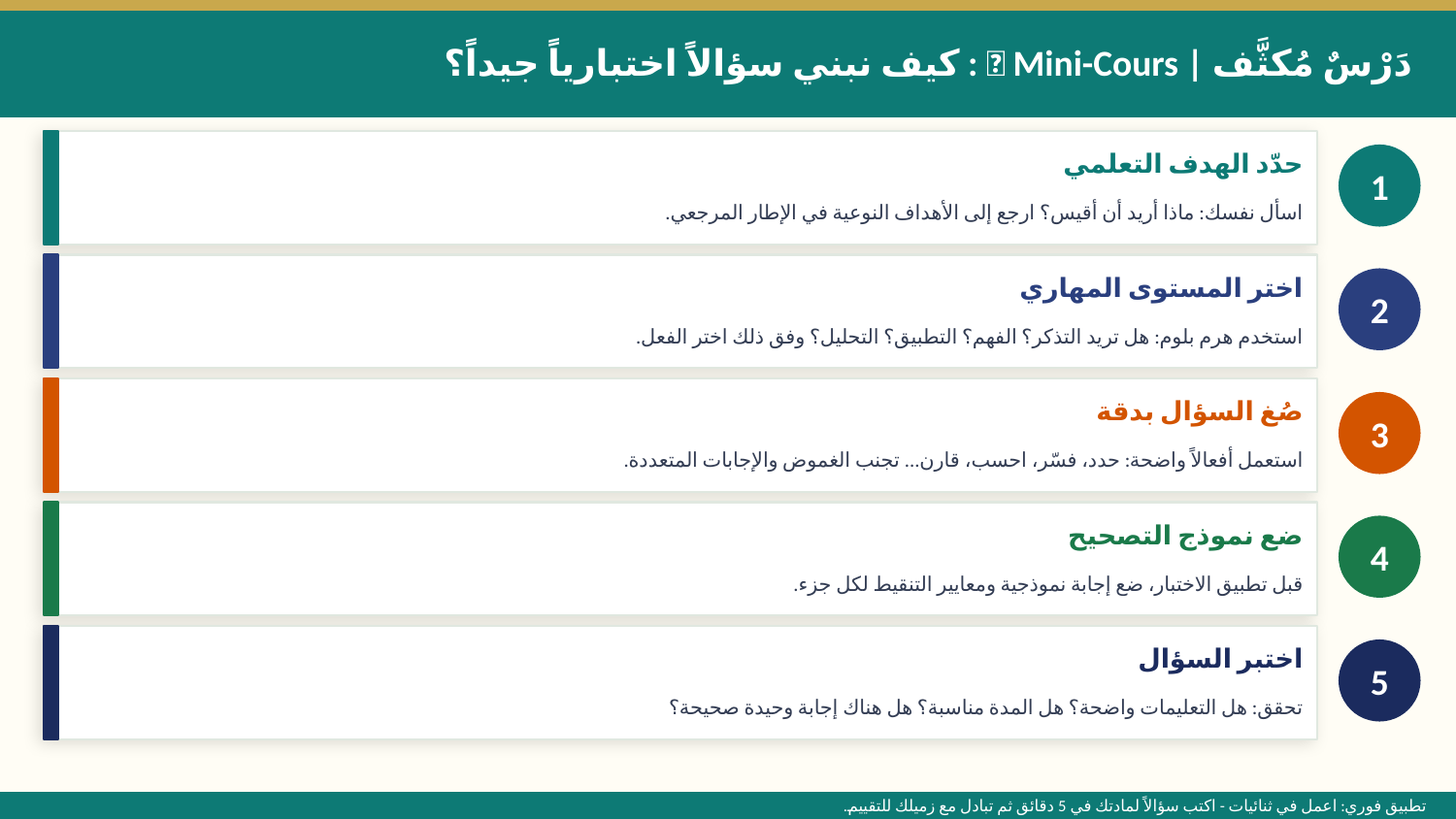

دَرْسٌ مُكثَّف | Mini-Cours 🎓 : كيف نبني سؤالاً اختبارياً جيداً؟

حدّد الهدف التعلمي

1
اسأل نفسك: ماذا أريد أن أقيس؟ ارجع إلى الأهداف النوعية في الإطار المرجعي.

اختر المستوى المهاري

2
استخدم هرم بلوم: هل تريد التذكر؟ الفهم؟ التطبيق؟ التحليل؟ وفق ذلك اختر الفعل.

صُغ السؤال بدقة

3
استعمل أفعالاً واضحة: حدد، فسّر، احسب، قارن... تجنب الغموض والإجابات المتعددة.

ضع نموذج التصحيح

4
قبل تطبيق الاختبار، ضع إجابة نموذجية ومعايير التنقيط لكل جزء.

اختبر السؤال

5
تحقق: هل التعليمات واضحة؟ هل المدة مناسبة؟ هل هناك إجابة وحيدة صحيحة؟

تطبيق فوري: اعمل في ثنائيات - اكتب سؤالاً لمادتك في 5 دقائق ثم تبادل مع زميلك للتقييم.